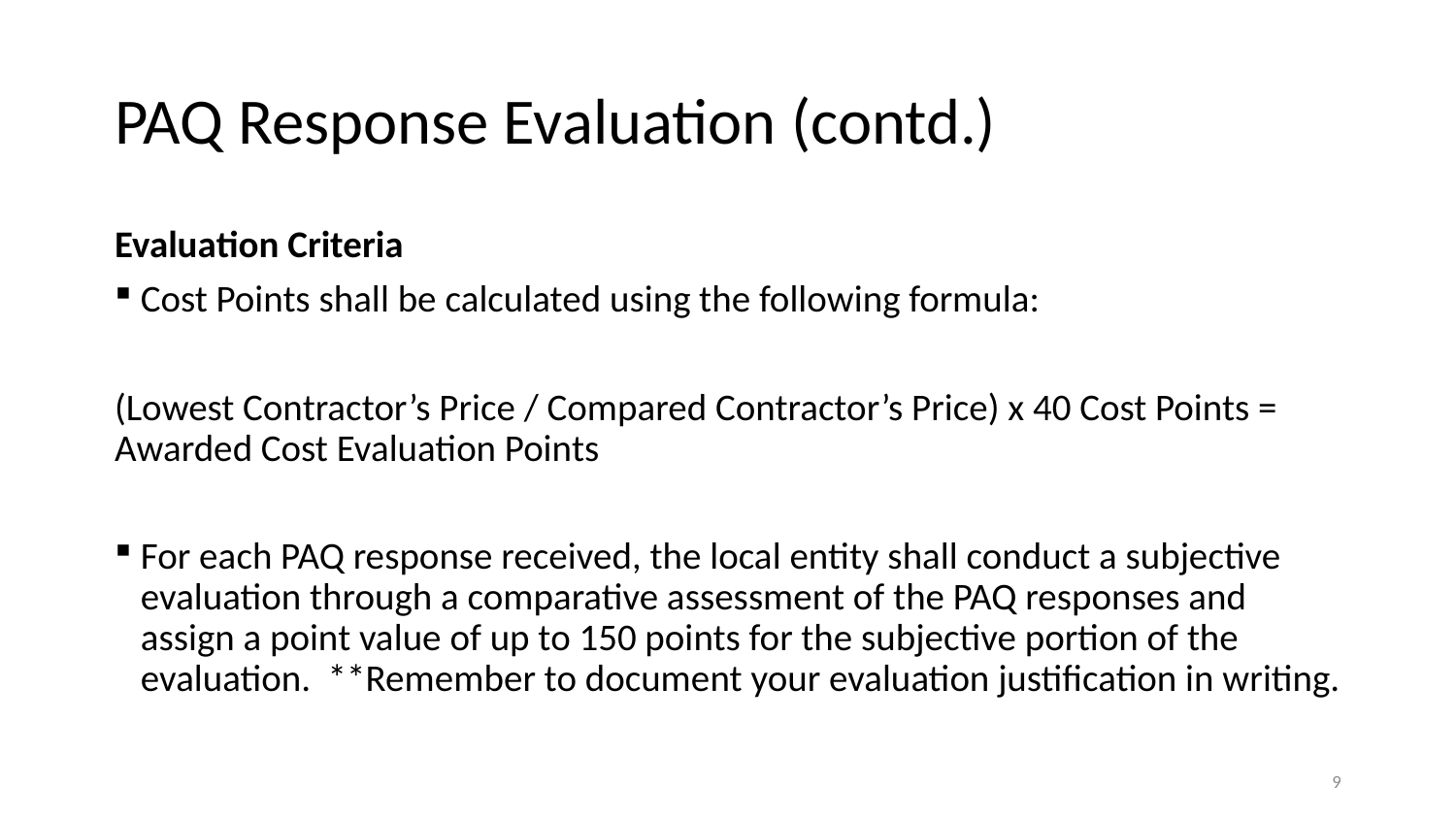

# PAQ Response Evaluation (contd.)
Evaluation Criteria
Cost Points shall be calculated using the following formula:

(Lowest Contractor’s Price / Compared Contractor’s Price) x 40 Cost Points = Awarded Cost Evaluation Points

For each PAQ response received, the local entity shall conduct a subjective evaluation through a comparative assessment of the PAQ responses and assign a point value of up to 150 points for the subjective portion of the evaluation.  **Remember to document your evaluation justification in writing.

9